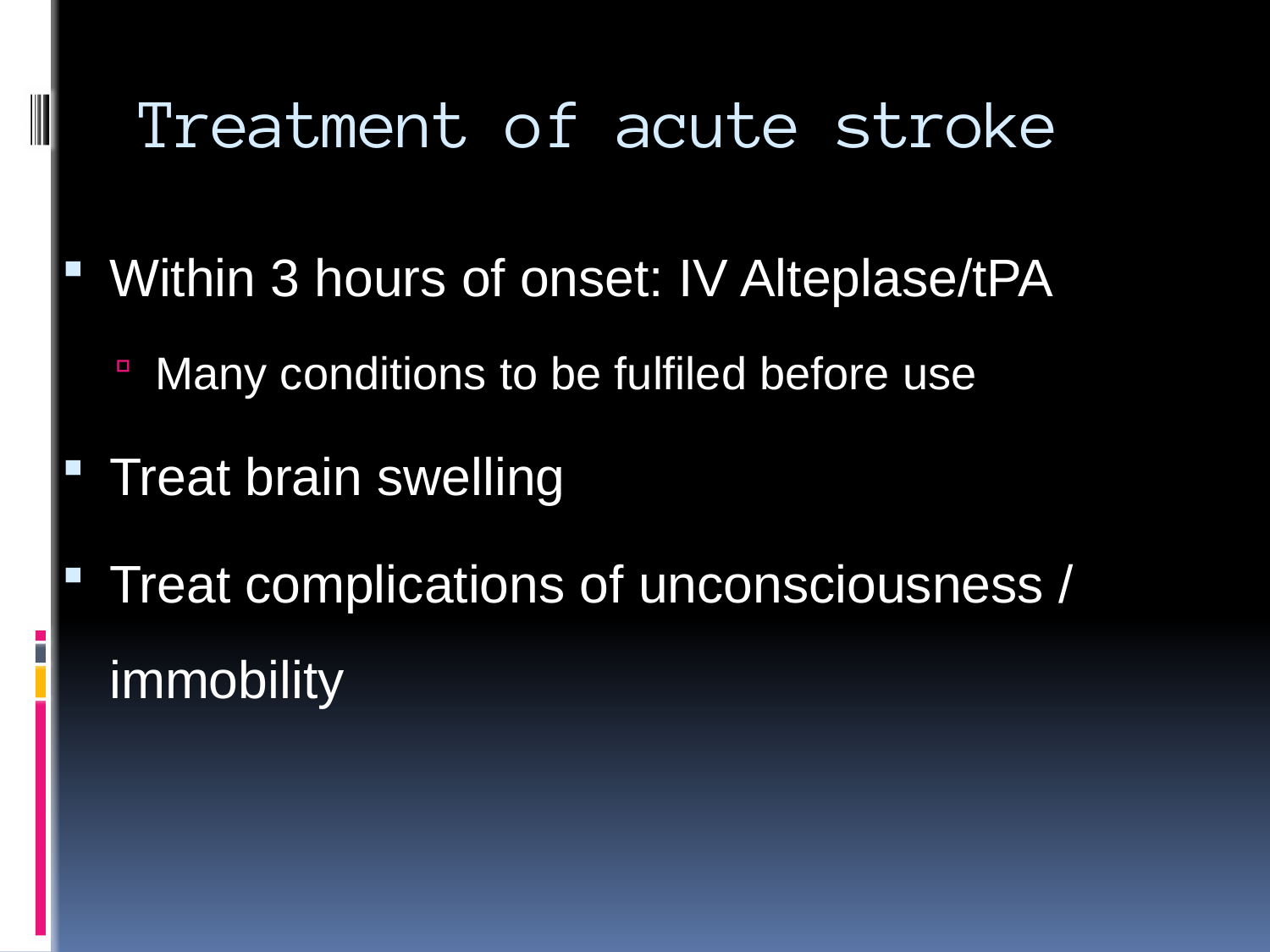

# Treatment of acute stroke
Within 3 hours of onset: IV Alteplase/tPA
Many conditions to be fulfiled before use
Treat brain swelling
Treat complications of unconsciousness / immobility